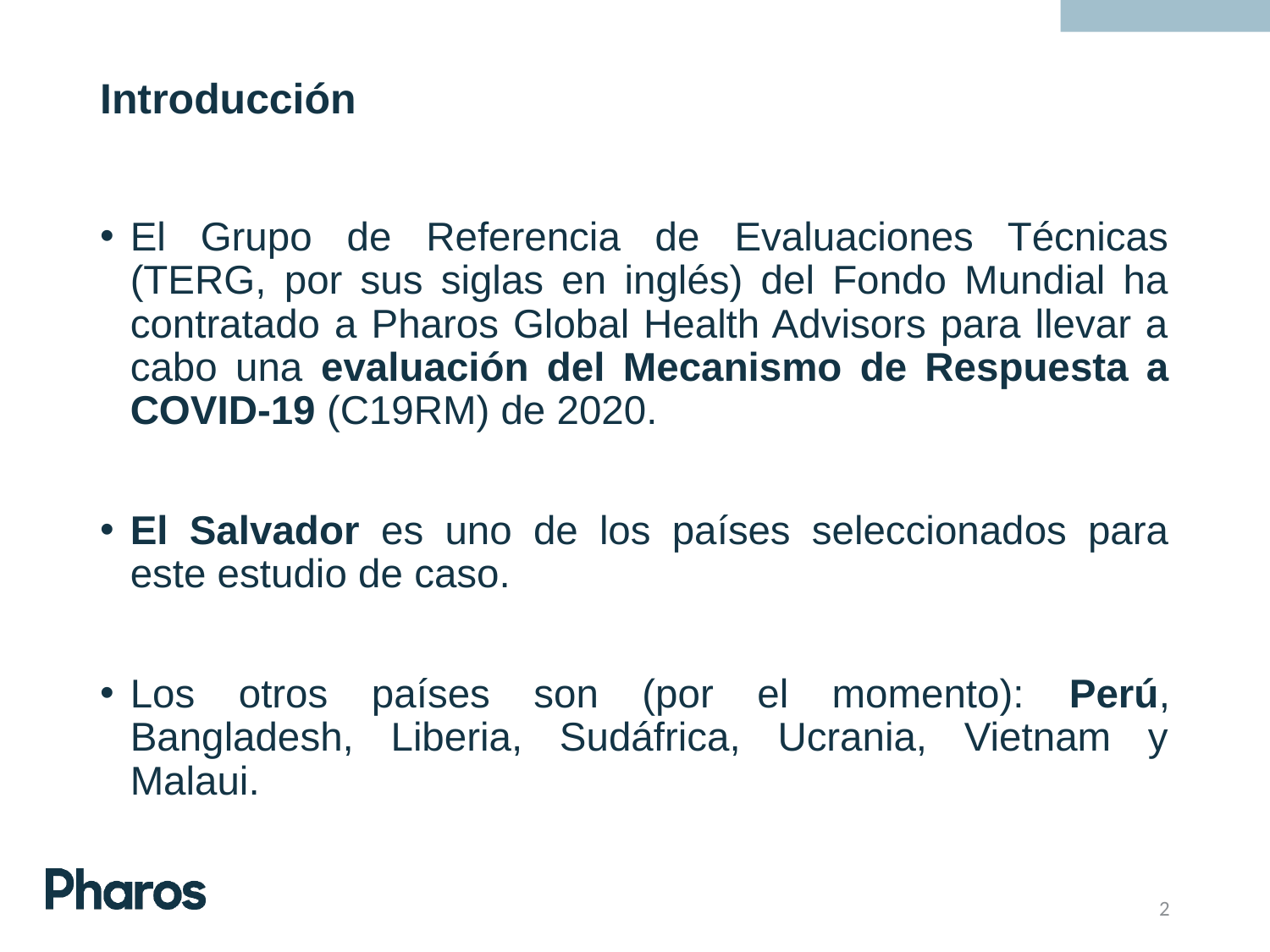

# Introducción
El Grupo de Referencia de Evaluaciones Técnicas (TERG, por sus siglas en inglés) del Fondo Mundial ha contratado a Pharos Global Health Advisors para llevar a cabo una evaluación del Mecanismo de Respuesta a COVID-19 (C19RM) de 2020.

El Salvador es uno de los países seleccionados para este estudio de caso.

Los otros países son (por el momento): Perú, Bangladesh, Liberia, Sudáfrica, Ucrania, Vietnam y Malaui.
2